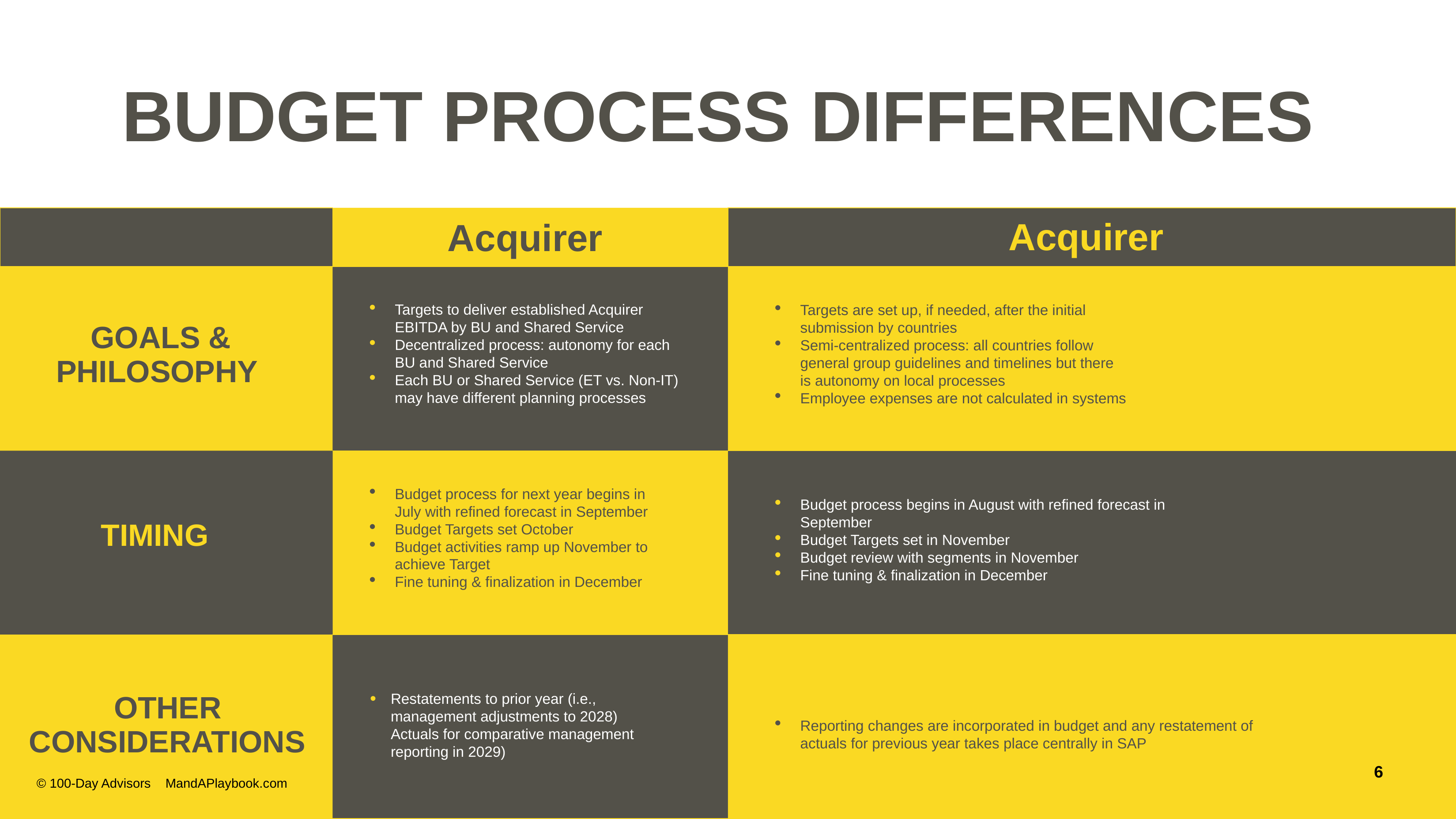

# BUDGET PROCESS DIFFERENCES

Acquirer
Acquirer
Targets to deliver established Acquirer EBITDA by BU and Shared Service
Decentralized process: autonomy for each BU and Shared Service
Each BU or Shared Service (ET vs. Non-IT) may have different planning processes
Targets are set up, if needed, after the initial submission by countries
Semi-centralized process: all countries follow general group guidelines and timelines but there is autonomy on local processes
Employee expenses are not calculated in systems
GOALS & PHILOSOPHY
Budget process for next year begins in July with refined forecast in September
Budget Targets set October
Budget activities ramp up November to achieve Target
Fine tuning & finalization in December
Budget process begins in August with refined forecast in September
Budget Targets set in November
Budget review with segments in November
Fine tuning & finalization in December
TIMING

OTHER CONSIDERATIONS
Restatements to prior year (i.e., management adjustments to 2028) Actuals for comparative management reporting in 2029)
Reporting changes are incorporated in budget and any restatement of actuals for previous year takes place centrally in SAP
6
© 100-Day Advisors    MandAPlaybook.com